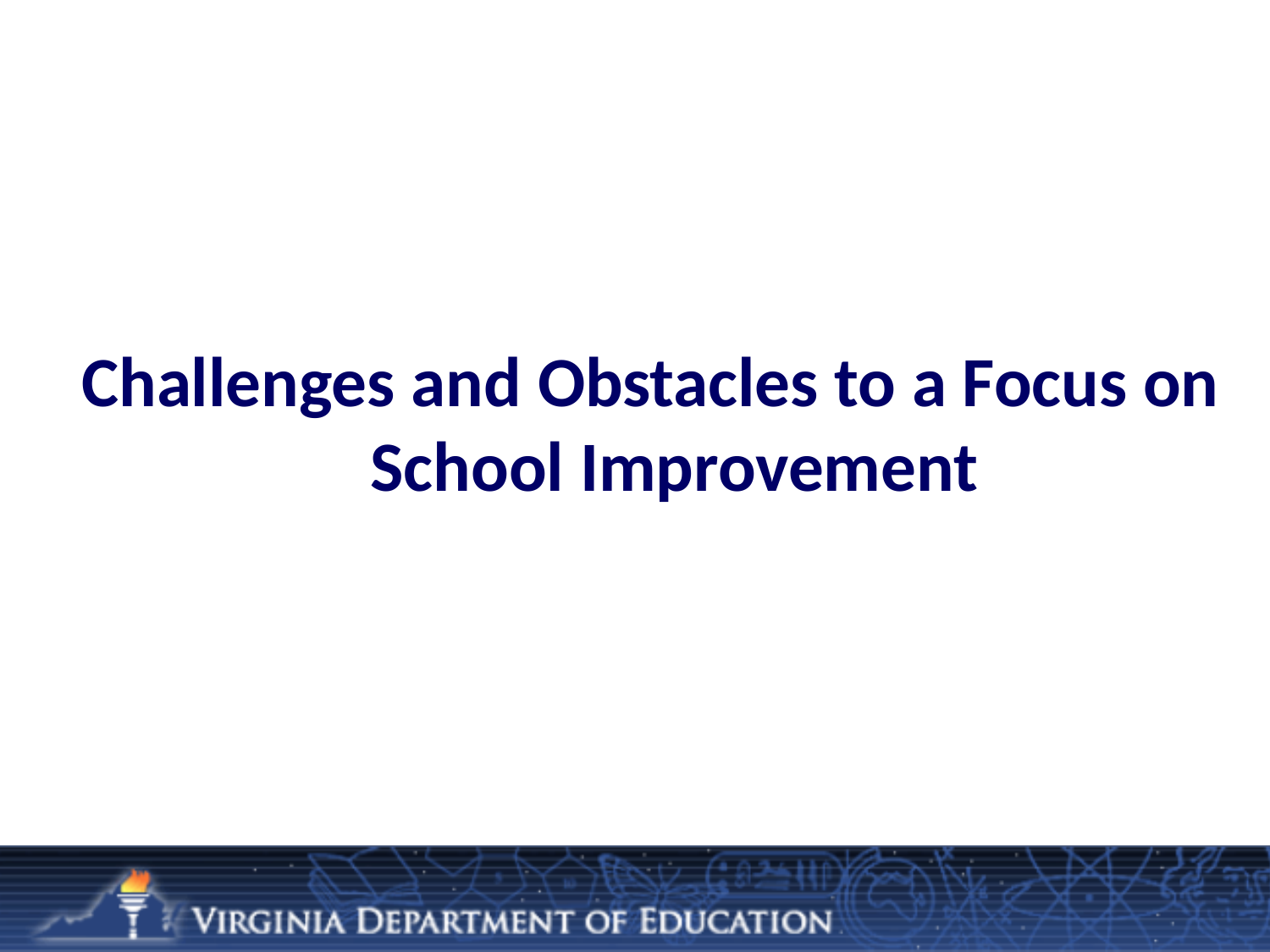

#

Challenges and Obstacles to a Focus on School Improvement